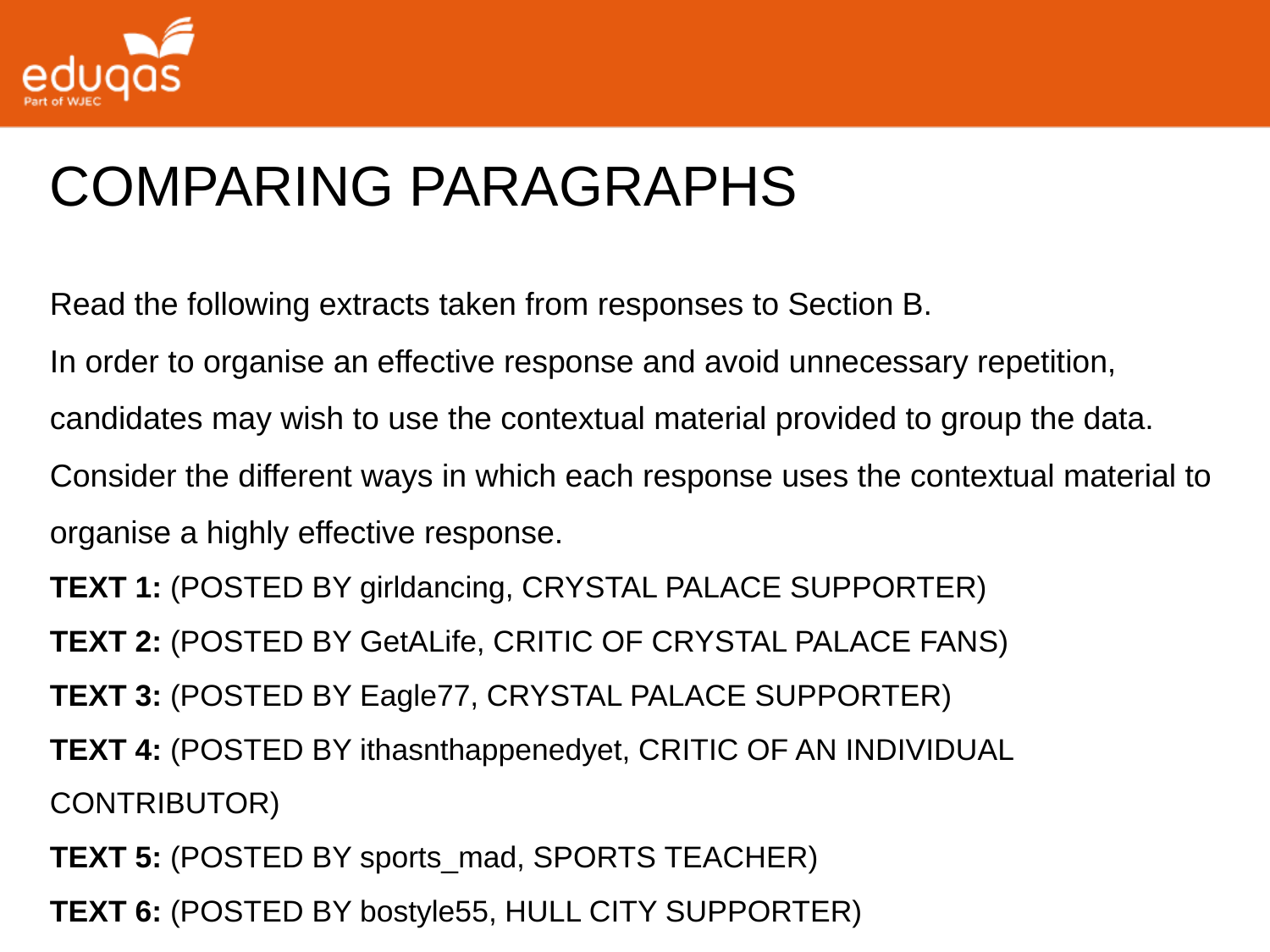

COMPARING PARAGRAPHS
Read the following extracts taken from responses to Section B.
In order to organise an effective response and avoid unnecessary repetition, candidates may wish to use the contextual material provided to group the data.
Consider the different ways in which each response uses the contextual material to organise a highly effective response.
TEXT 1: (POSTED BY girldancing, CRYSTAL PALACE SUPPORTER)
TEXT 2: (POSTED BY GetALife, CRITIC OF CRYSTAL PALACE FANS)
TEXT 3: (POSTED BY Eagle77, CRYSTAL PALACE SUPPORTER)
TEXT 4: (POSTED BY ithasnthappenedyet, CRITIC OF AN INDIVIDUAL CONTRIBUTOR)
TEXT 5: (POSTED BY sports_mad, SPORTS TEACHER)
TEXT 6: (POSTED BY bostyle55, HULL CITY SUPPORTER)